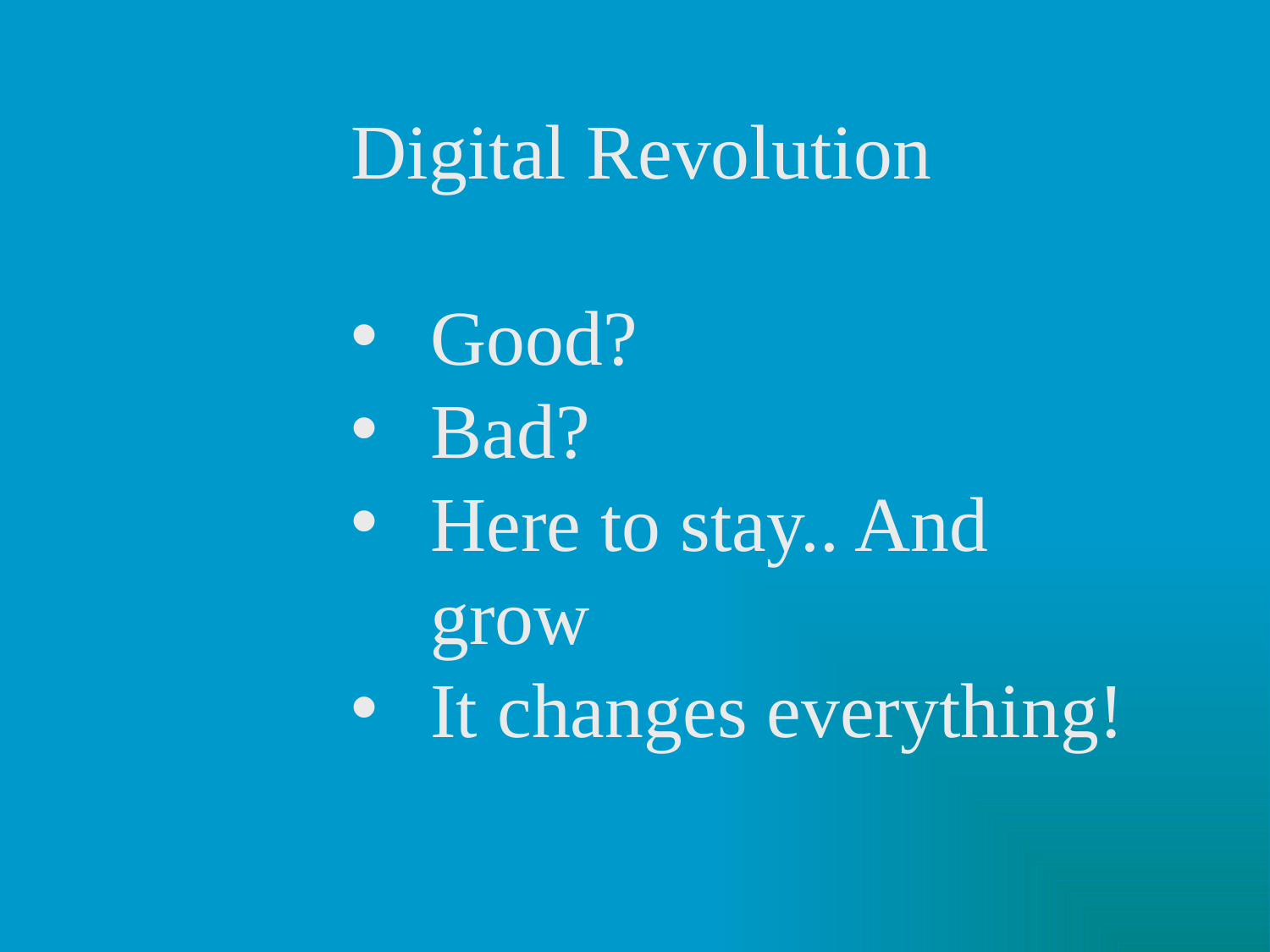

Digital Revolution

Good?
Bad?
Here to stay.. And grow
It changes everything!